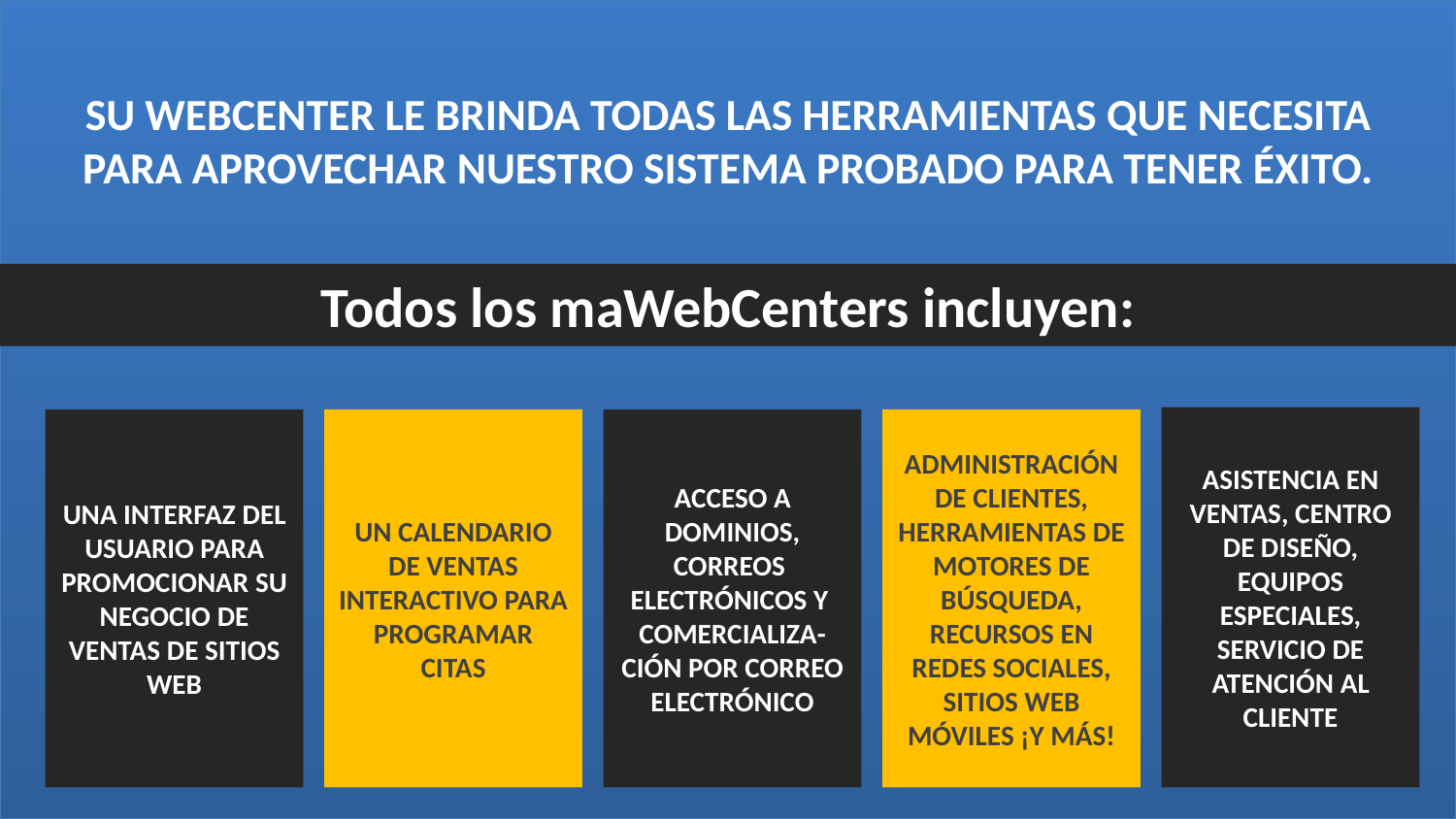

Su WebCenter le brinda todas las herramientas que necesita para aprovechar nuestro sistema probado para tener éxito.
Todos los maWebCenters incluyen:
Asistencia en Ventas, Centro de Diseño, EQUIPOS ESPECIALES, Servicio de Atención al Cliente
Una interfaz del usuario para promocionar su negocio de ventas de sitios web
Un calendario de ventas interactivo para programar citas
Acceso a dominios,
correos 
electrónicos Y 
comercializa-ción por correo electrónico
Administración de Clientes, herramientas de motores de búsqueda, recursos en redes sociales, sitios web móviles ¡y más!